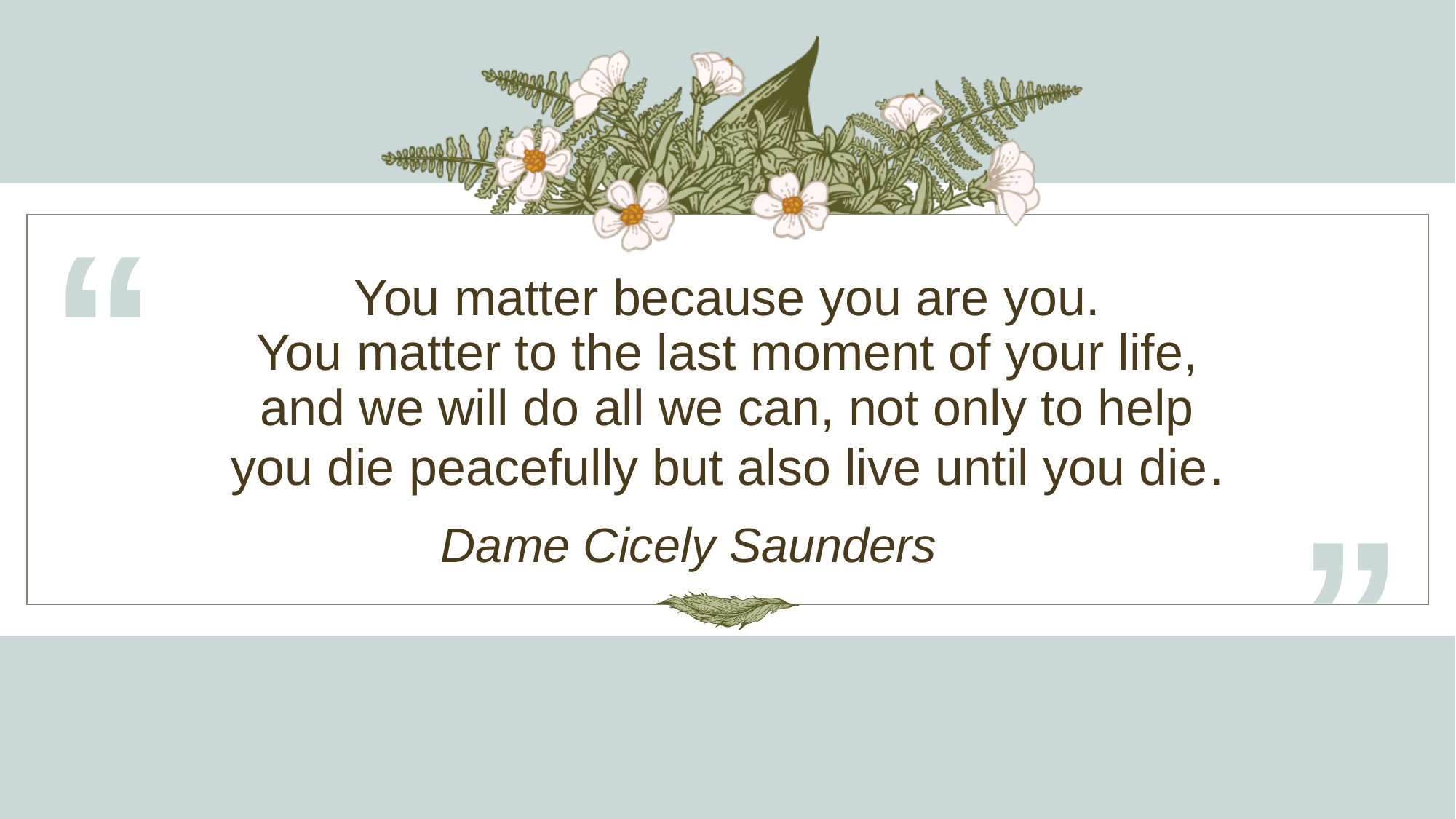

“
# You matter because you are you. You matter to the last moment of your life, and we will do all we can, not only to help you die peacefully but also live until you die.
”
Dame Cicely Saunders